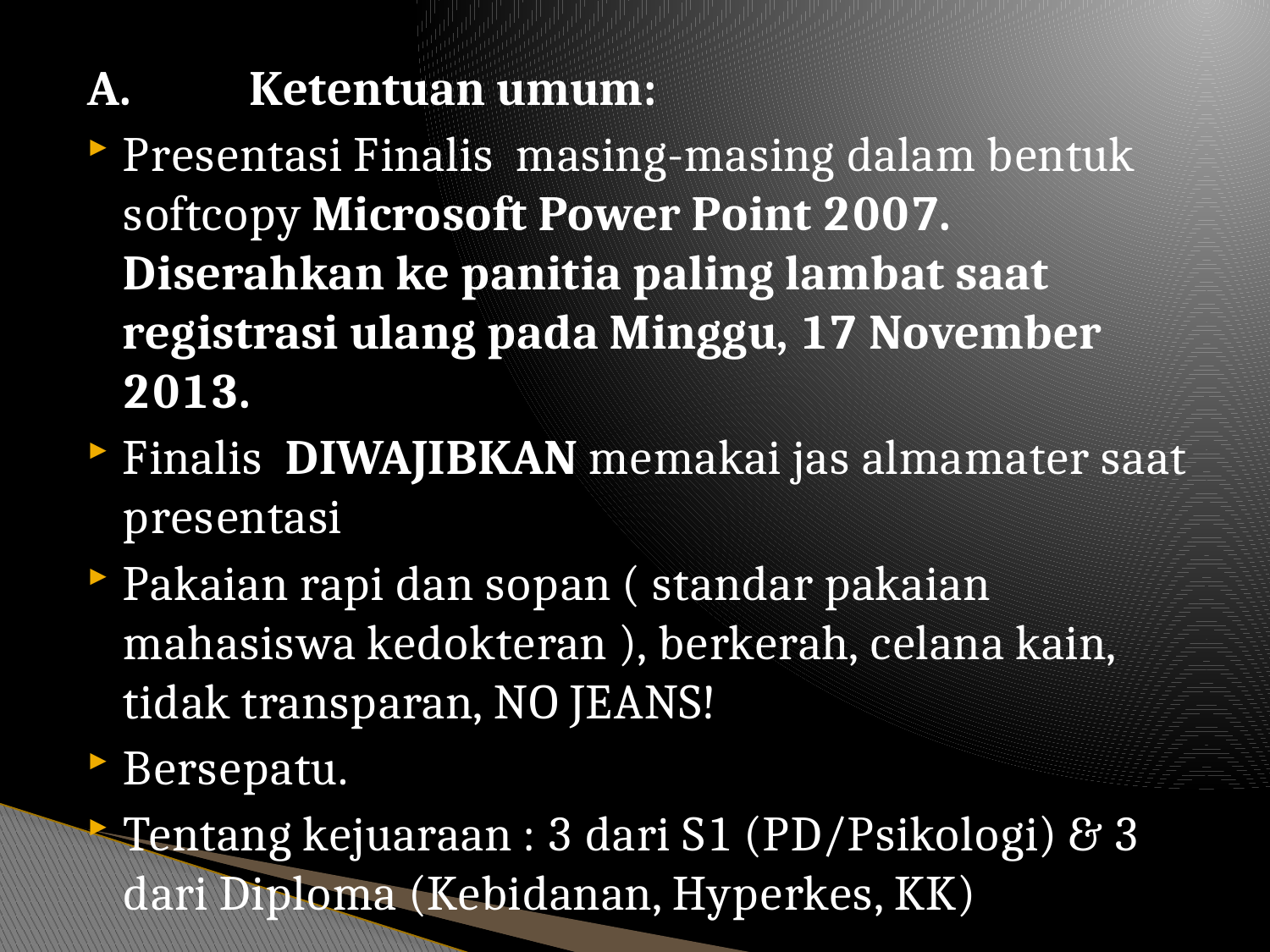

A. 	Ketentuan umum:
Presentasi Finalis  masing-masing dalam bentuk softcopy Microsoft Power Point 2007. Diserahkan ke panitia paling lambat saat registrasi ulang pada Minggu, 17 November 2013.
Finalis  DIWAJIBKAN memakai jas almamater saat presentasi
Pakaian rapi dan sopan ( standar pakaian mahasiswa kedokteran ), berkerah, celana kain, tidak transparan, NO JEANS!
Bersepatu.
Tentang kejuaraan : 3 dari S1 (PD/Psikologi) & 3 dari Diploma (Kebidanan, Hyperkes, KK)